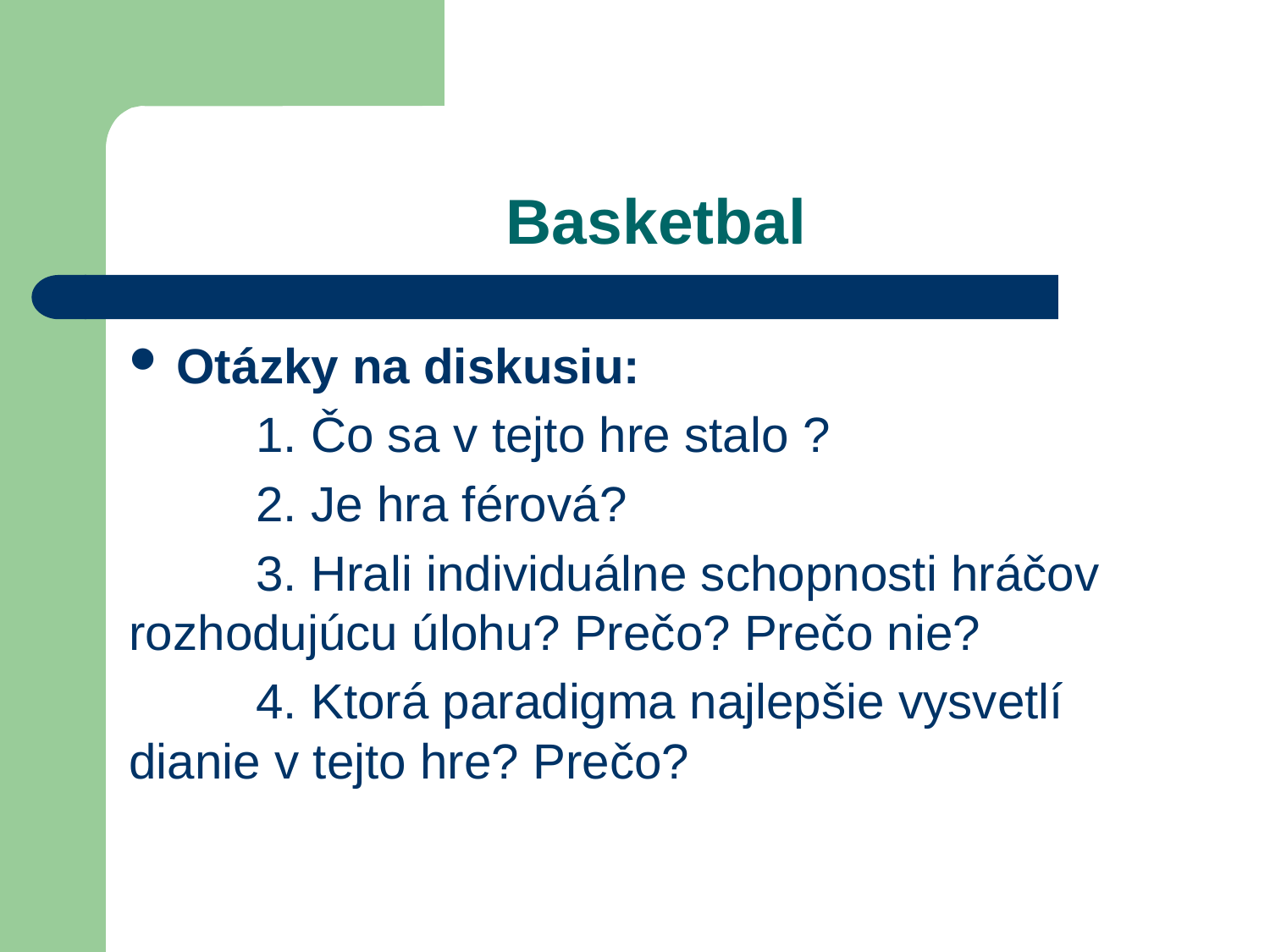

# Basketbal
Otázky na diskusiu:
	1. Čo sa v tejto hre stalo ?
	2. Je hra férová?
	3. Hrali individuálne schopnosti hráčov 	rozhodujúcu úlohu? Prečo? Prečo nie?
	4. Ktorá paradigma najlepšie vysvetlí 	dianie v tejto hre? Prečo?